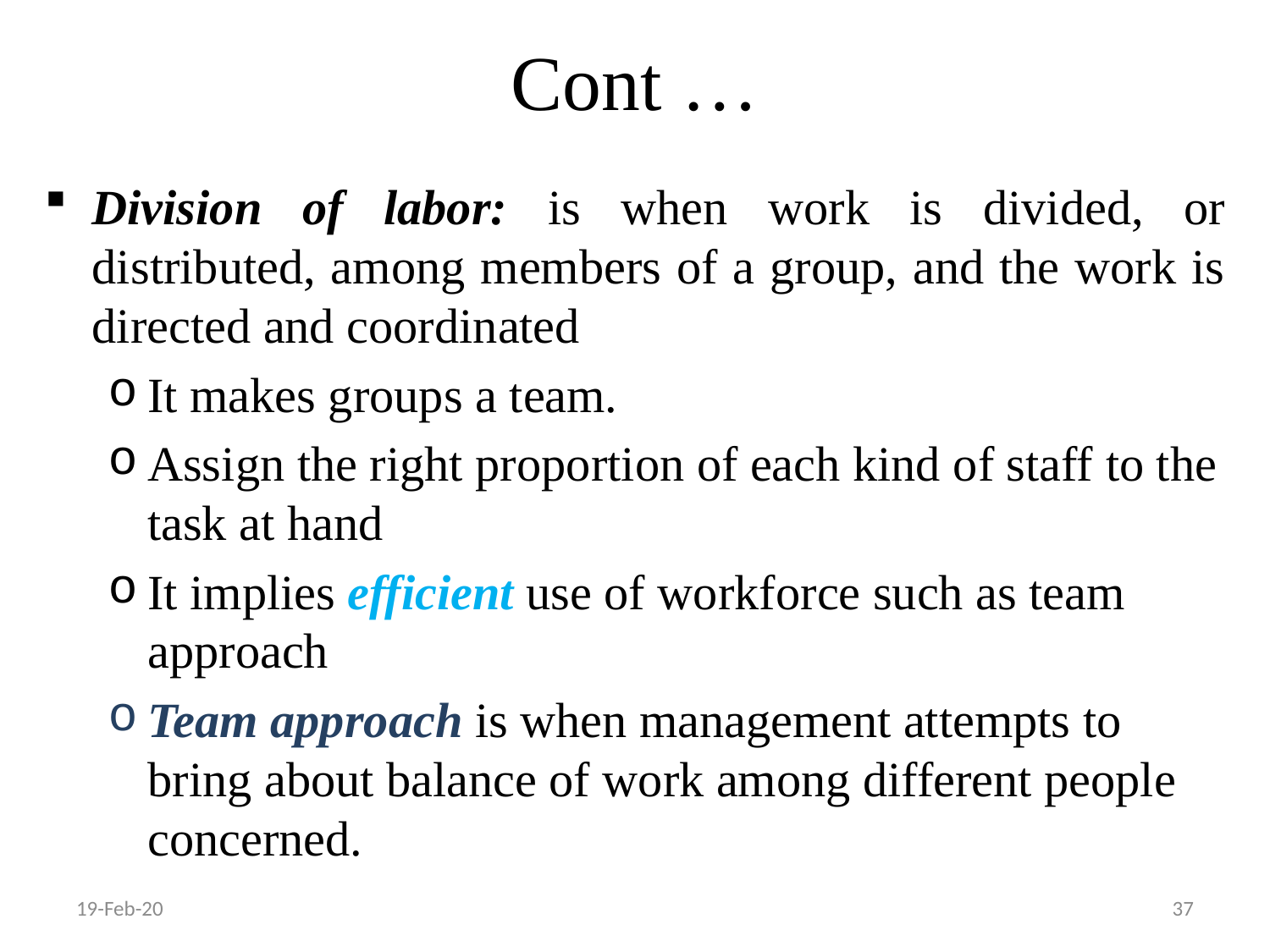

# Cont …
Division of labor: is when work is divided, or distributed, among members of a group, and the work is directed and coordinated
It makes groups a team.
Assign the right proportion of each kind of staff to the task at hand
It implies efficient use of workforce such as team approach
Team approach is when management attempts to bring about balance of work among different people concerned.

19-Feb-20
37